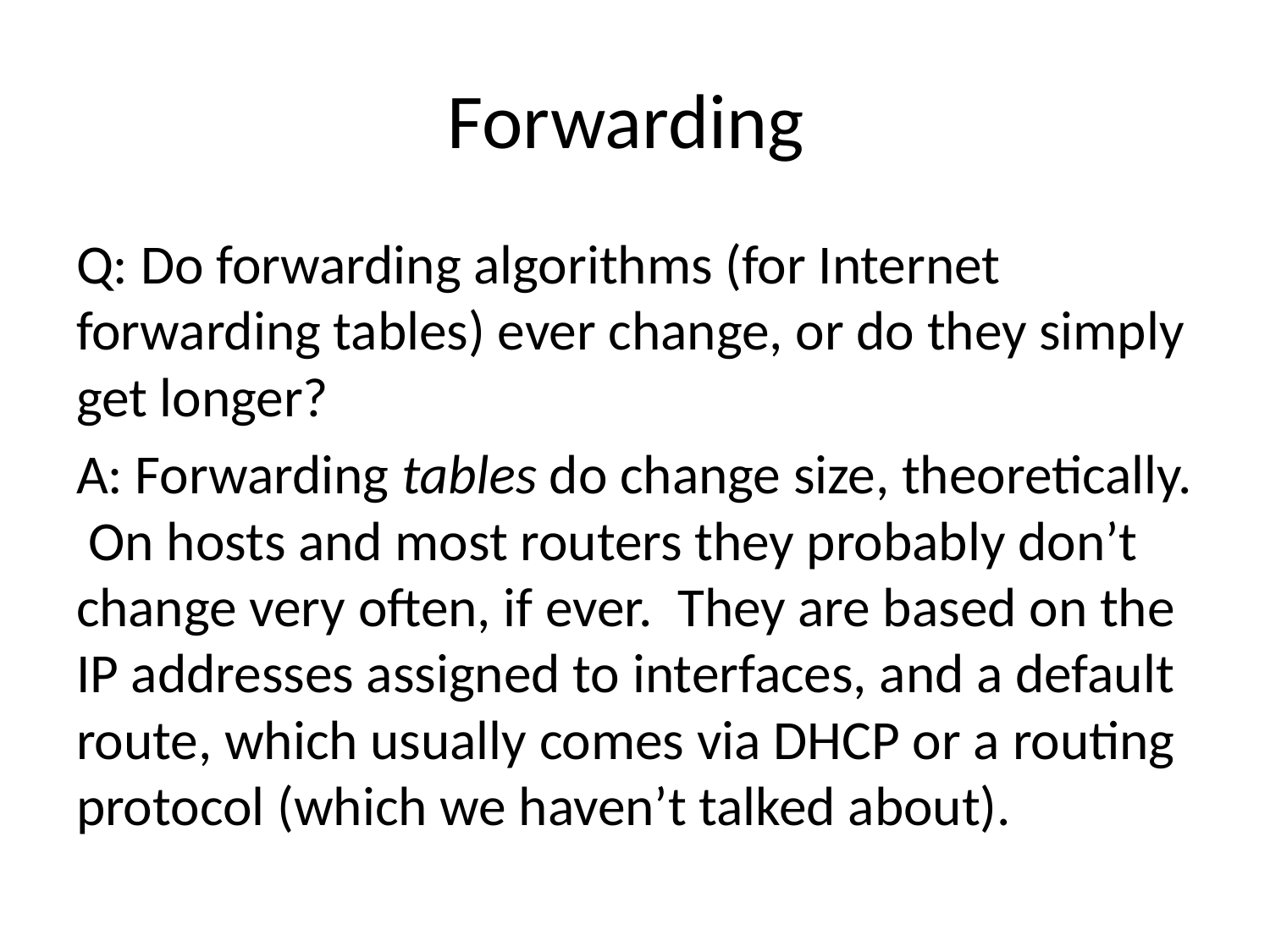

# Forwarding
Q: Do forwarding algorithms (for Internet forwarding tables) ever change, or do they simply get longer?
A: Forwarding tables do change size, theoretically.  On hosts and most routers they probably don’t change very often, if ever.  They are based on the IP addresses assigned to interfaces, and a default route, which usually comes via DHCP or a routing protocol (which we haven’t talked about).